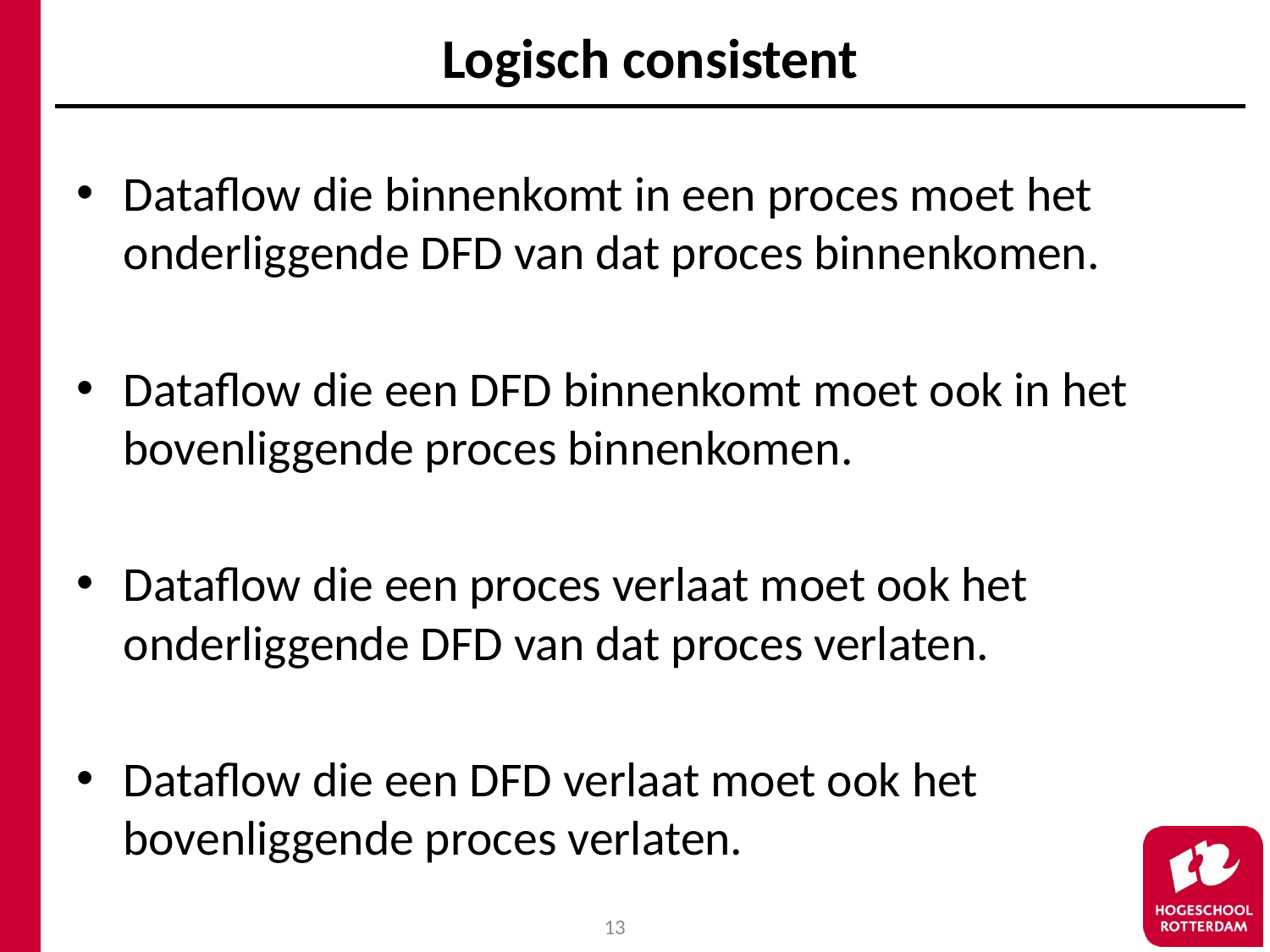

# Logisch consistent
Dataflow die binnenkomt in een proces moet het onderliggende DFD van dat proces binnenkomen.

Dataflow die een DFD binnenkomt moet ook in het bovenliggende proces binnenkomen.

Dataflow die een proces verlaat moet ook het onderliggende DFD van dat proces verlaten.

Dataflow die een DFD verlaat moet ook het bovenliggende proces verlaten.
13